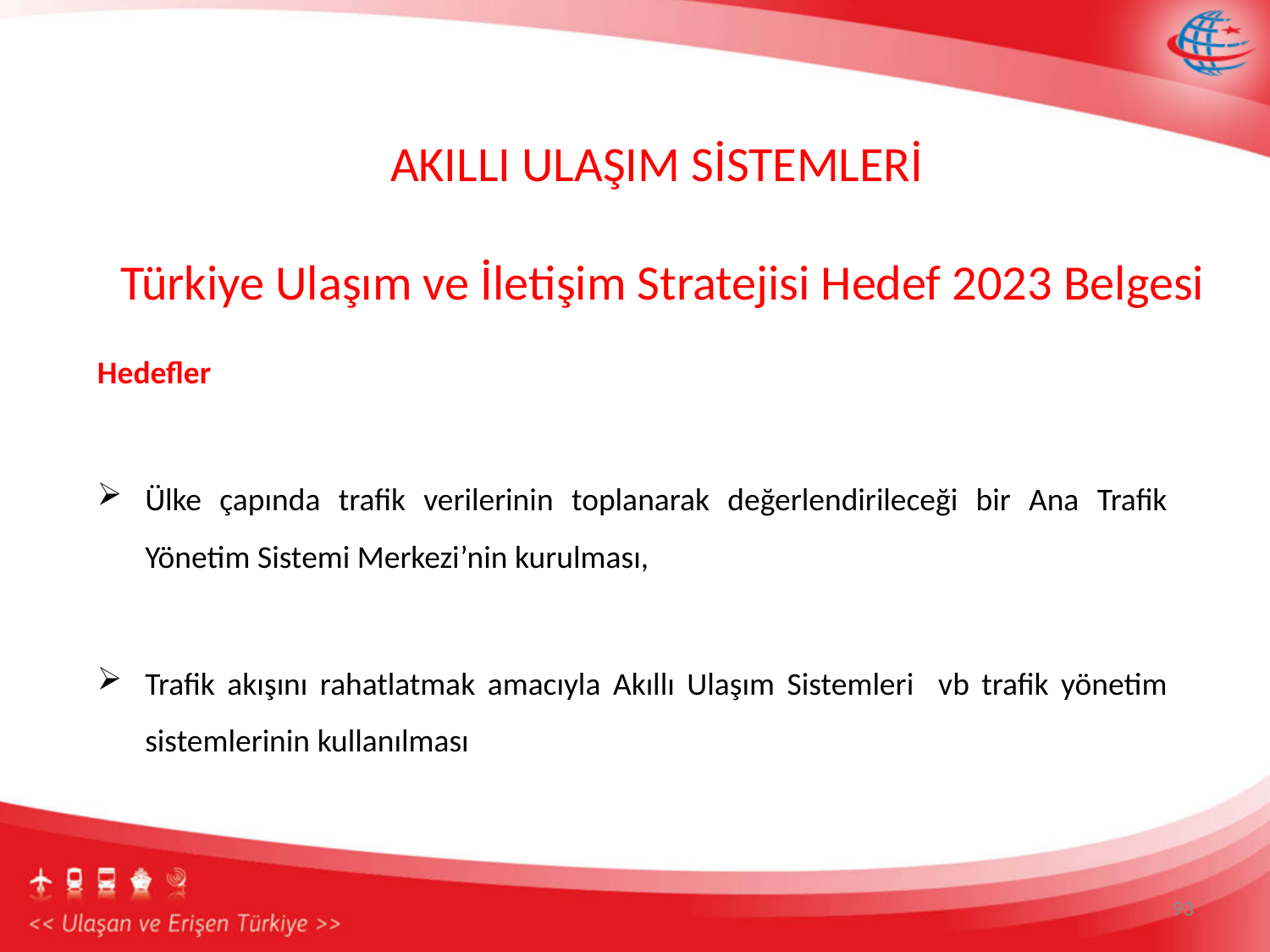

AKILLI ULAŞIM SİSTEMLERİ

Türkiye Ulaşım ve İletişim Stratejisi Hedef 2023 Belgesi

Hedefler

Ülke çapında trafik verilerinin toplanarak değerlendirileceği bir Ana Trafik Yönetim Sistemi Merkezi’nin kurulması,

Trafik akışını rahatlatmak amacıyla Akıllı Ulaşım Sistemleri  vb trafik yönetim sistemlerinin kullanılması

93